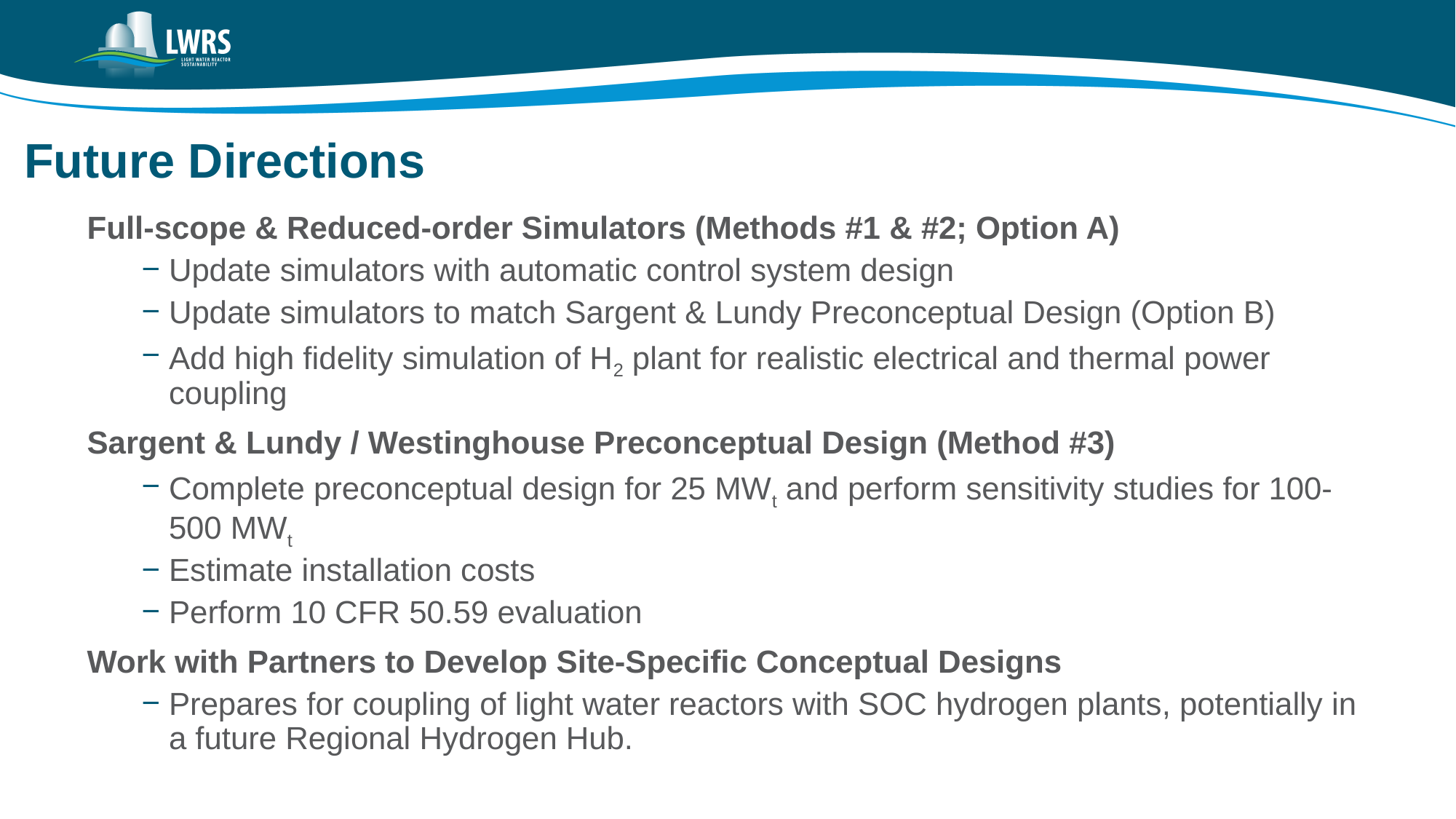

# Future Directions
Full-scope & Reduced-order Simulators (Methods #1 & #2; Option A)
Update simulators with automatic control system design
Update simulators to match Sargent & Lundy Preconceptual Design (Option B)
Add high fidelity simulation of H2 plant for realistic electrical and thermal power coupling
Sargent & Lundy / Westinghouse Preconceptual Design (Method #3)
Complete preconceptual design for 25 MWt and perform sensitivity studies for 100-500 MWt
Estimate installation costs
Perform 10 CFR 50.59 evaluation
Work with Partners to Develop Site-Specific Conceptual Designs
Prepares for coupling of light water reactors with SOC hydrogen plants, potentially in a future Regional Hydrogen Hub.